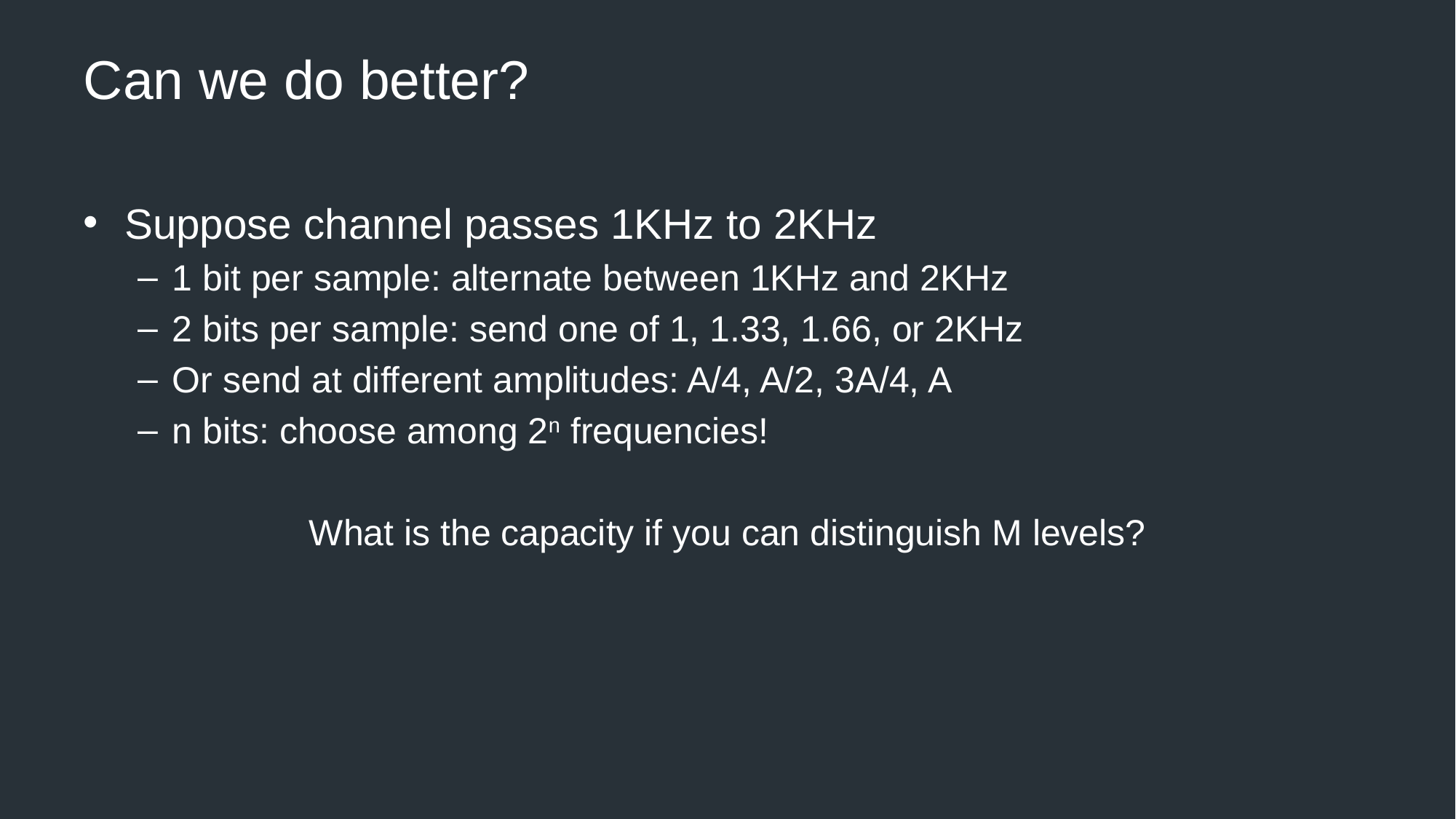

# Can we do better?
Suppose channel passes 1KHz to 2KHz
1 bit per sample: alternate between 1KHz and 2KHz
2 bits per sample: send one of 1, 1.33, 1.66, or 2KHz
Or send at different amplitudes: A/4, A/2, 3A/4, A
n bits: choose among 2n frequencies!

What is the capacity if you can distinguish M levels?